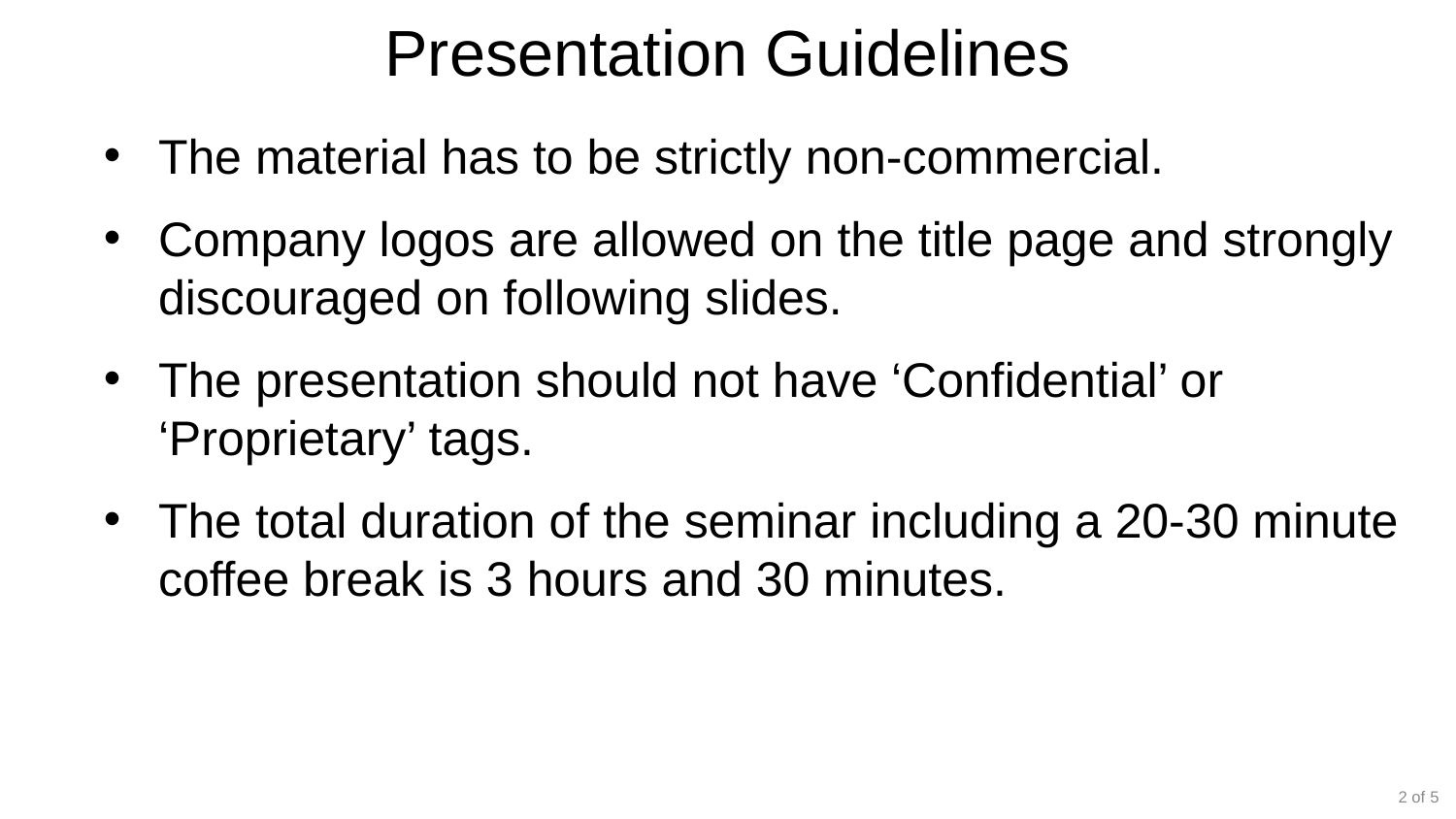

# Presentation Guidelines
The material has to be strictly non-commercial.
Company logos are allowed on the title page and strongly discouraged on following slides.
The presentation should not have ‘Confidential’ or ‘Proprietary’ tags.
The total duration of the seminar including a 20-30 minute coffee break is 3 hours and 30 minutes.
2 of 5